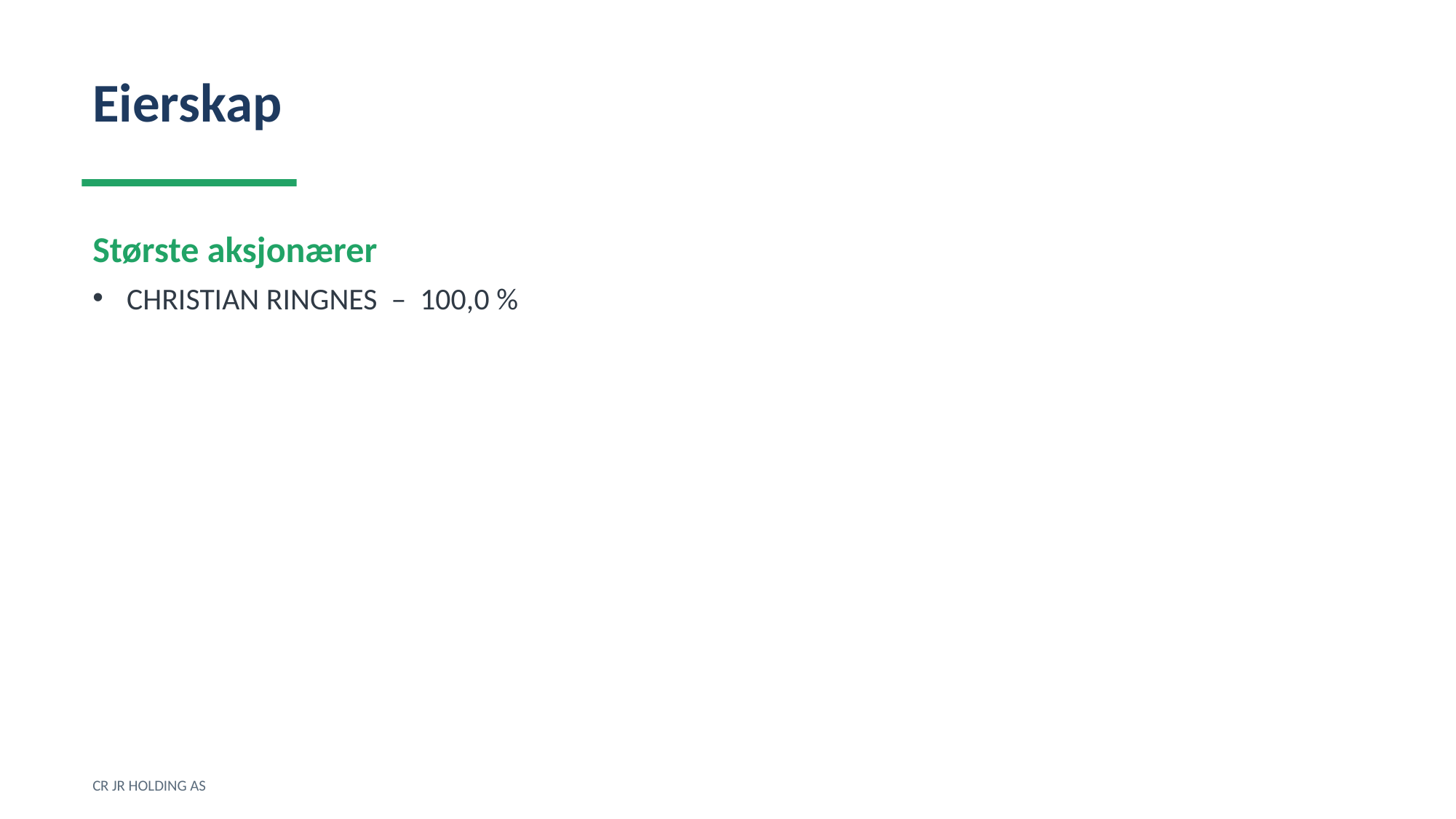

Eierskap

Største aksjonærer
CHRISTIAN RINGNES  –  100,0 %
CR JR HOLDING AS